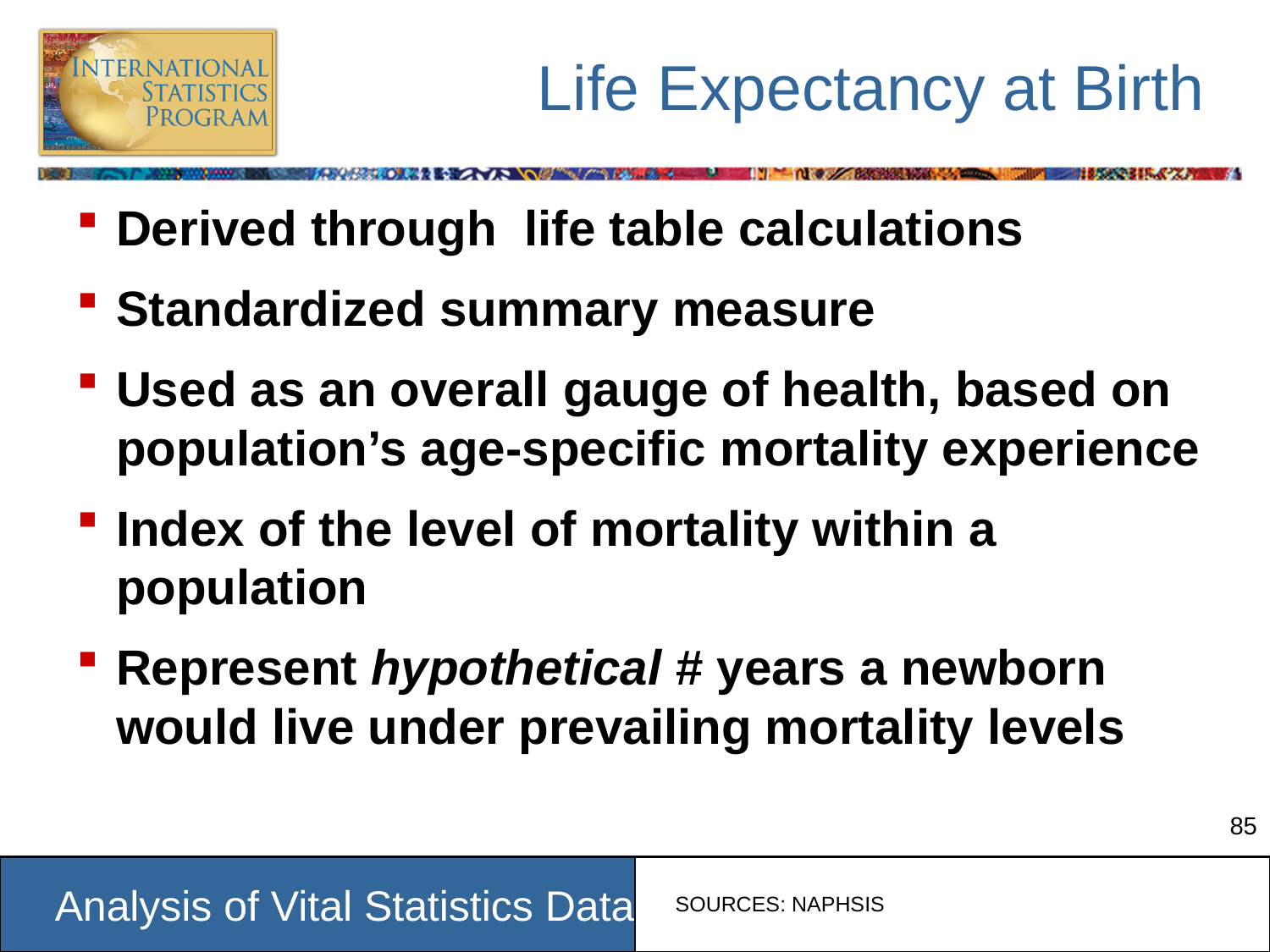

# Life Expectancy at Birth
Derived through  life table calculations
Standardized summary measure
Used as an overall gauge of health, based on population’s age-specific mortality experience
Index of the level of mortality within a population
Represent hypothetical # years a newborn would live under prevailing mortality levels

SOURCES: NAPHSIS